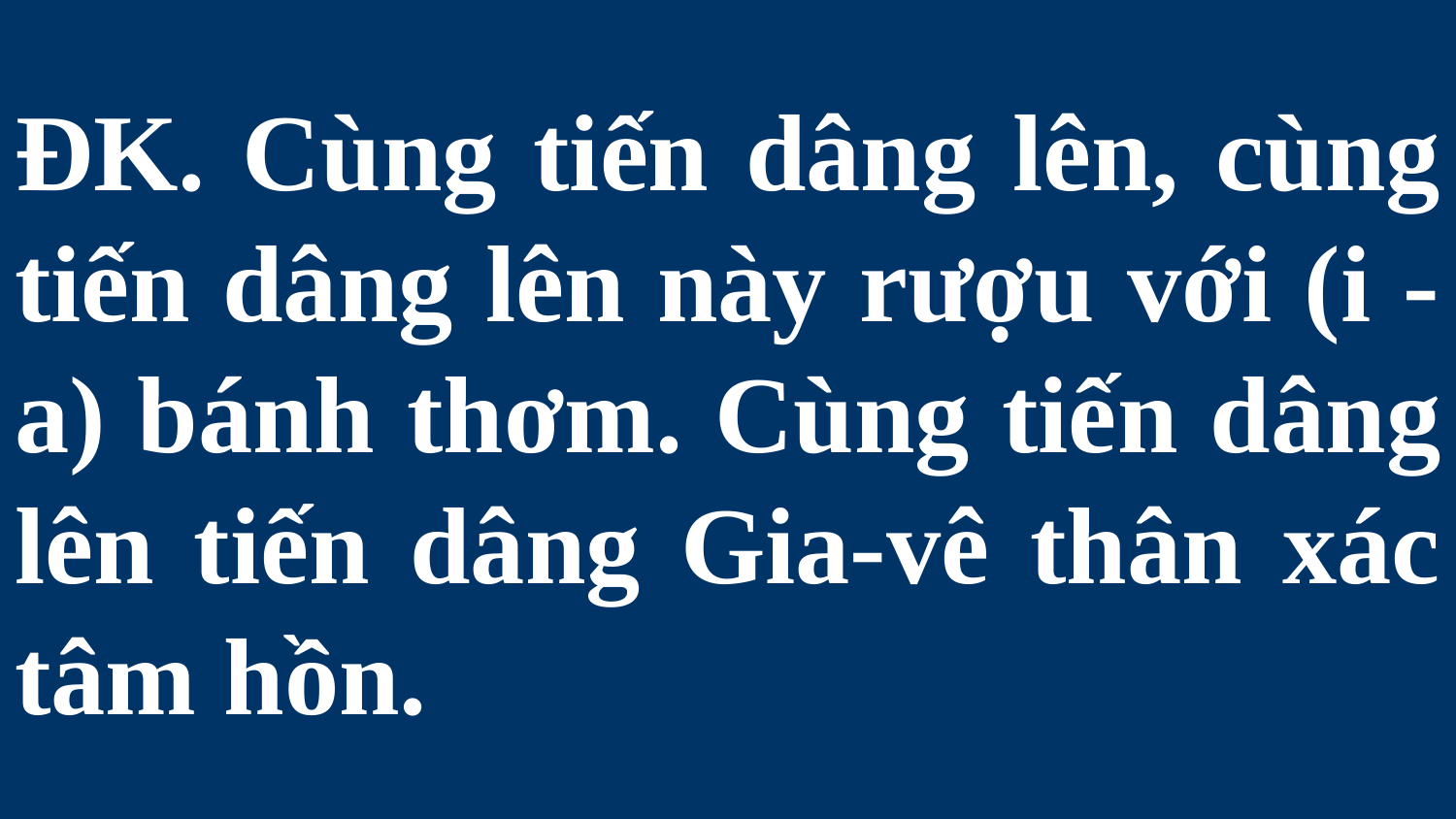

# ĐK. Cùng tiến dâng lên, cùng tiến dâng lên này rượu với (i -a) bánh thơm. Cùng tiến dâng lên tiến dâng Gia-vê thân xác tâm hồn.